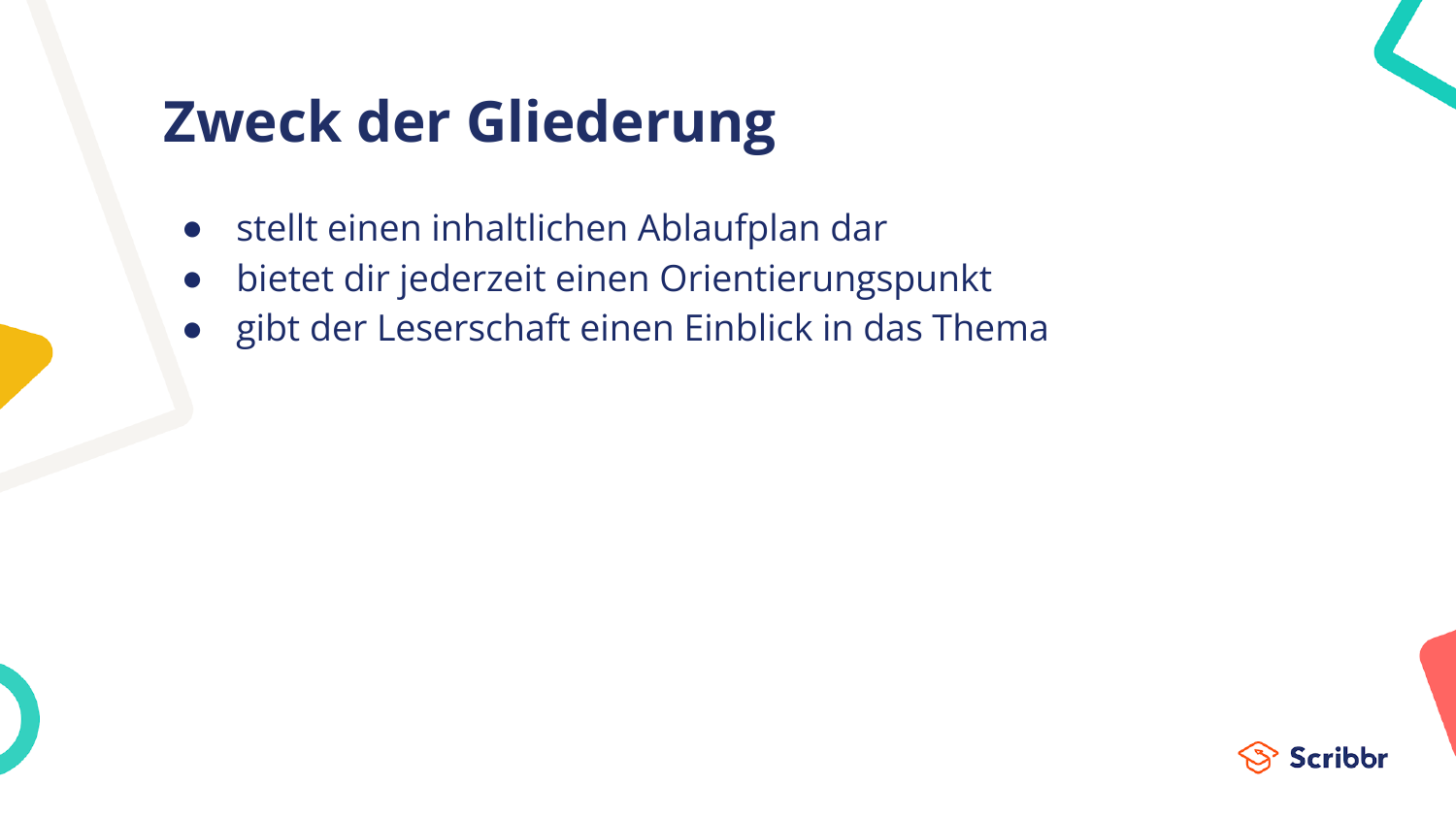

# Zweck der Gliederung
stellt einen inhaltlichen Ablaufplan dar
bietet dir jederzeit einen Orientierungspunkt
gibt der Leserschaft einen Einblick in das Thema